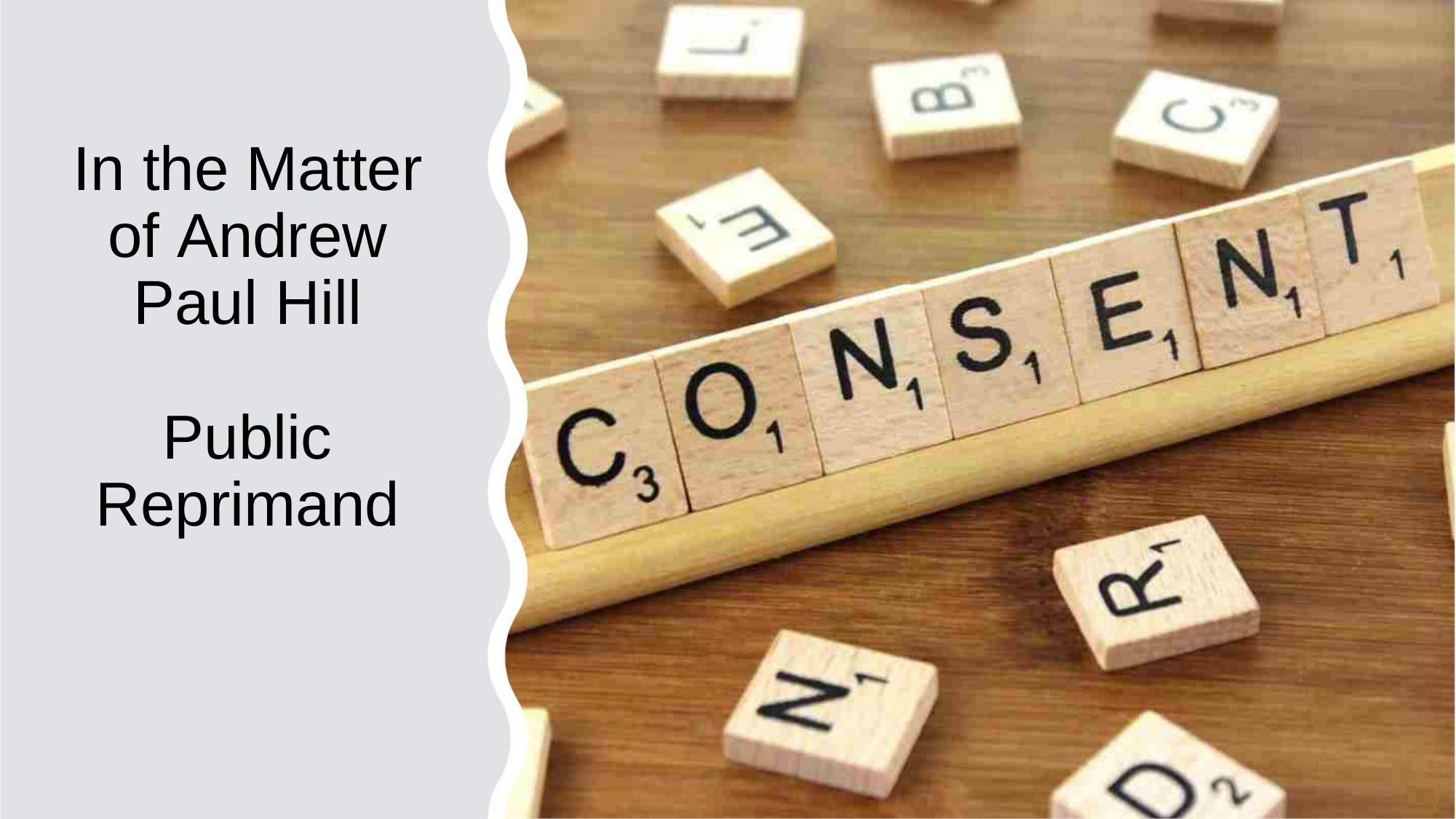

In the Matter
of Andrew
Paul Hill
Public
Reprimand